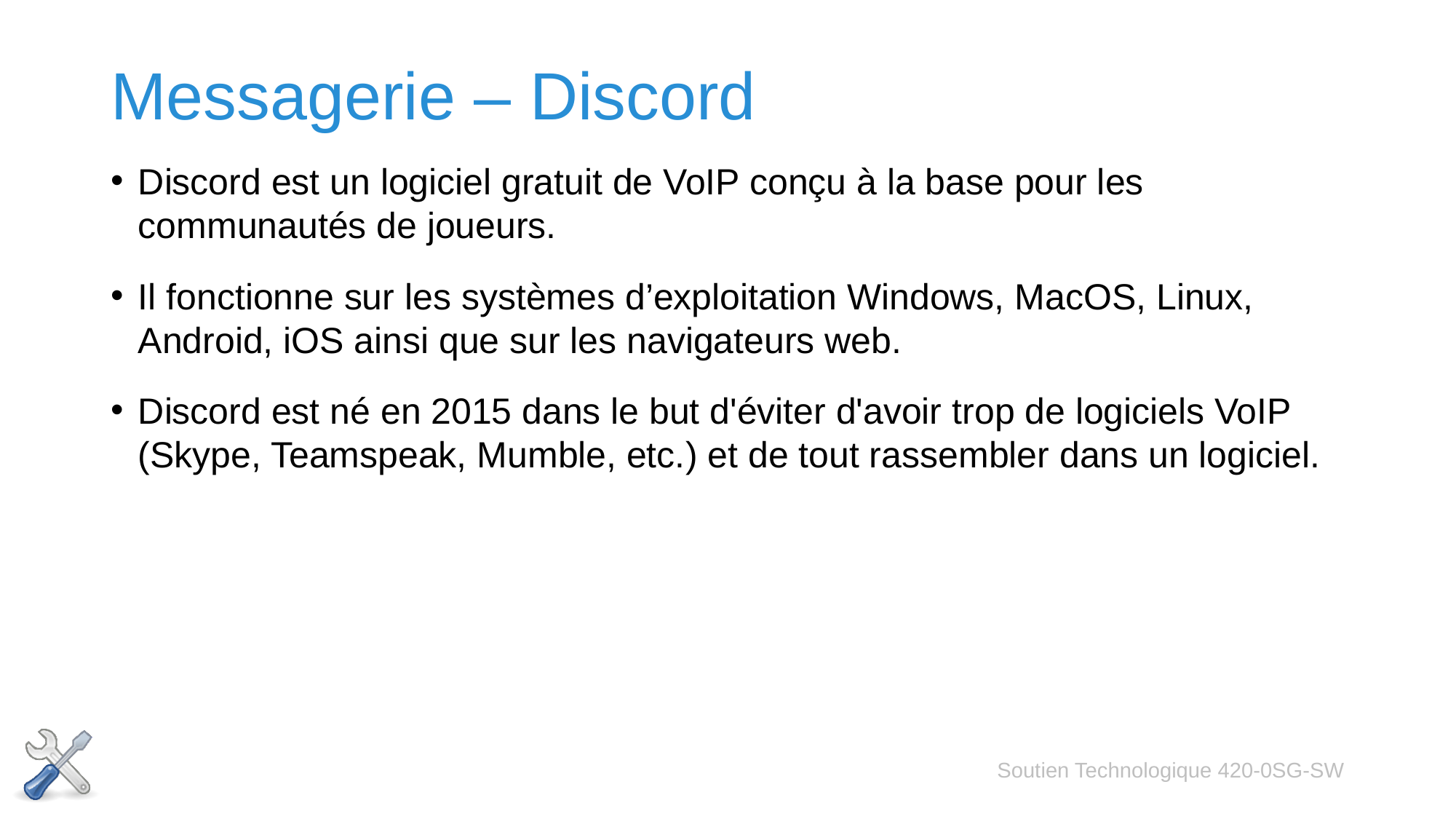

# Messagerie – Discord
Discord est un logiciel gratuit de VoIP conçu à la base pour les communautés de joueurs.
Il fonctionne sur les systèmes d’exploitation Windows, MacOS, Linux, Android, iOS ainsi que sur les navigateurs web.
Discord est né en 2015 dans le but d'éviter d'avoir trop de logiciels VoIP (Skype, Teamspeak, Mumble, etc.) et de tout rassembler dans un logiciel.